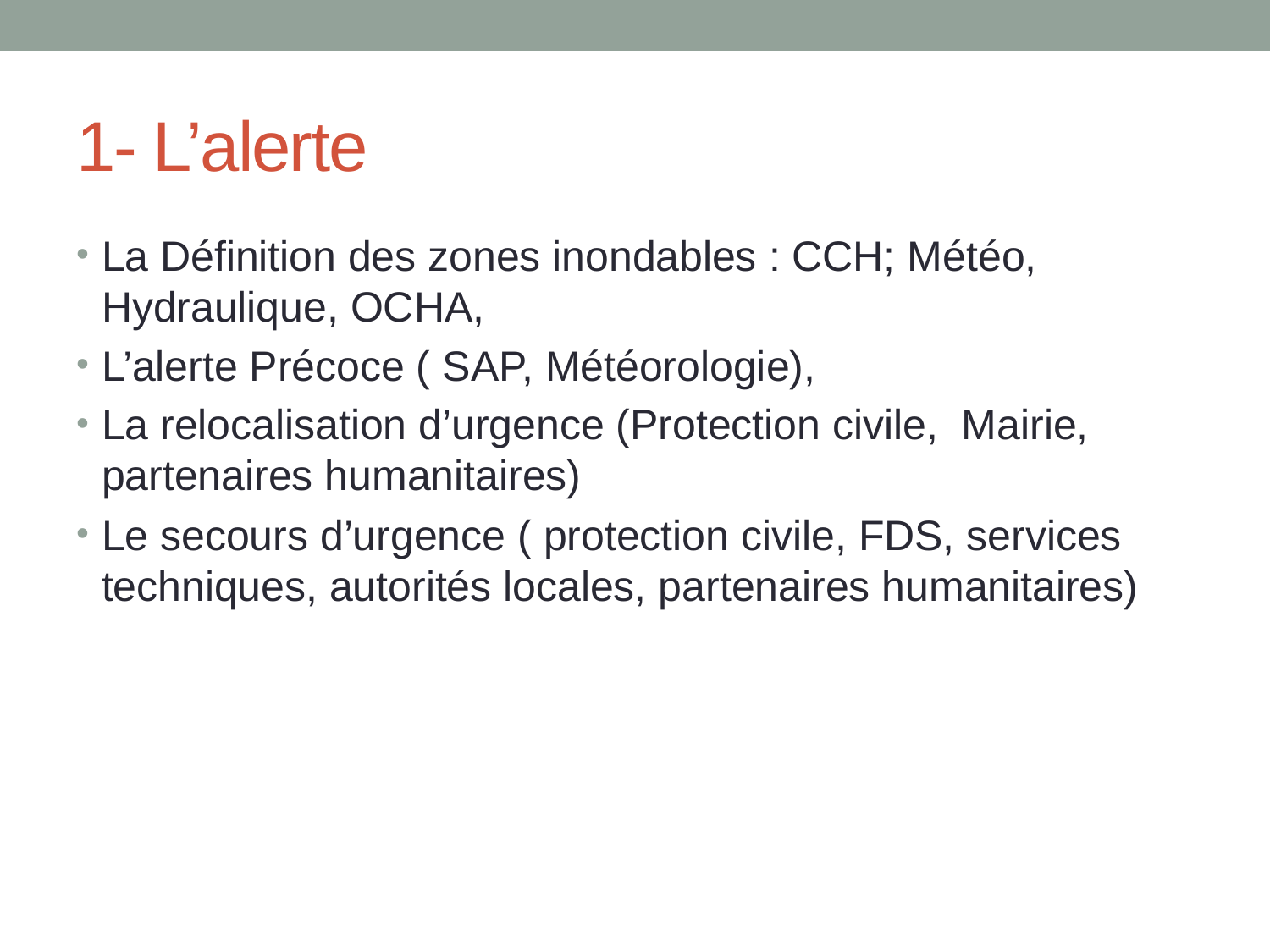

# 1- L’alerte
La Définition des zones inondables : CCH; Météo, Hydraulique, OCHA,
L’alerte Précoce ( SAP, Météorologie),
La relocalisation d’urgence (Protection civile,  Mairie, partenaires humanitaires)
Le secours d’urgence ( protection civile, FDS, services techniques, autorités locales, partenaires humanitaires)